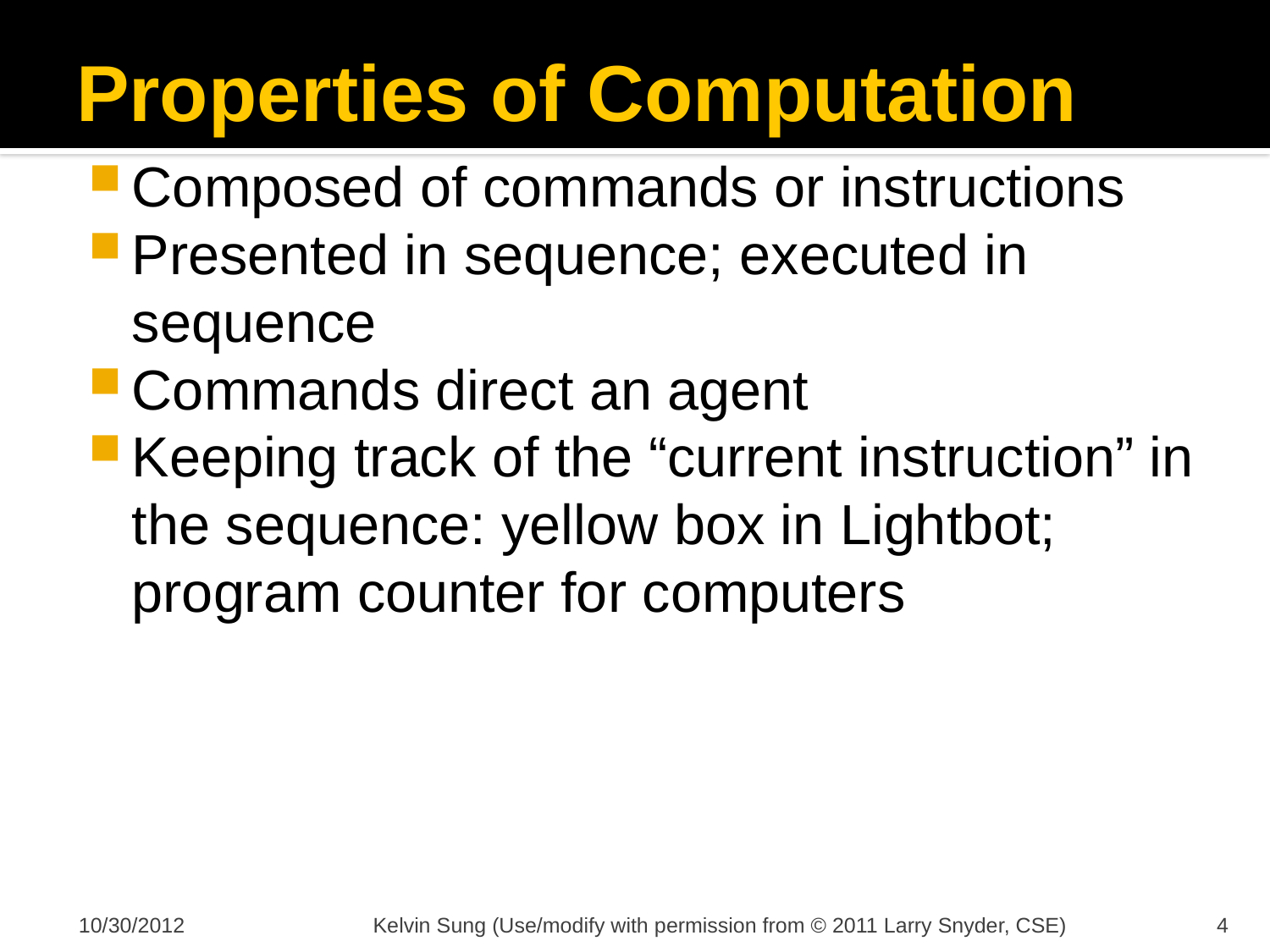

# Properties of Computation
Composed of commands or instructions
Presented in sequence; executed in sequence
Commands direct an agent
Keeping track of the “current instruction” in the sequence: yellow box in Lightbot; program counter for computers
10/30/2012
Kelvin Sung (Use/modify with permission from © 2011 Larry Snyder, CSE)
4